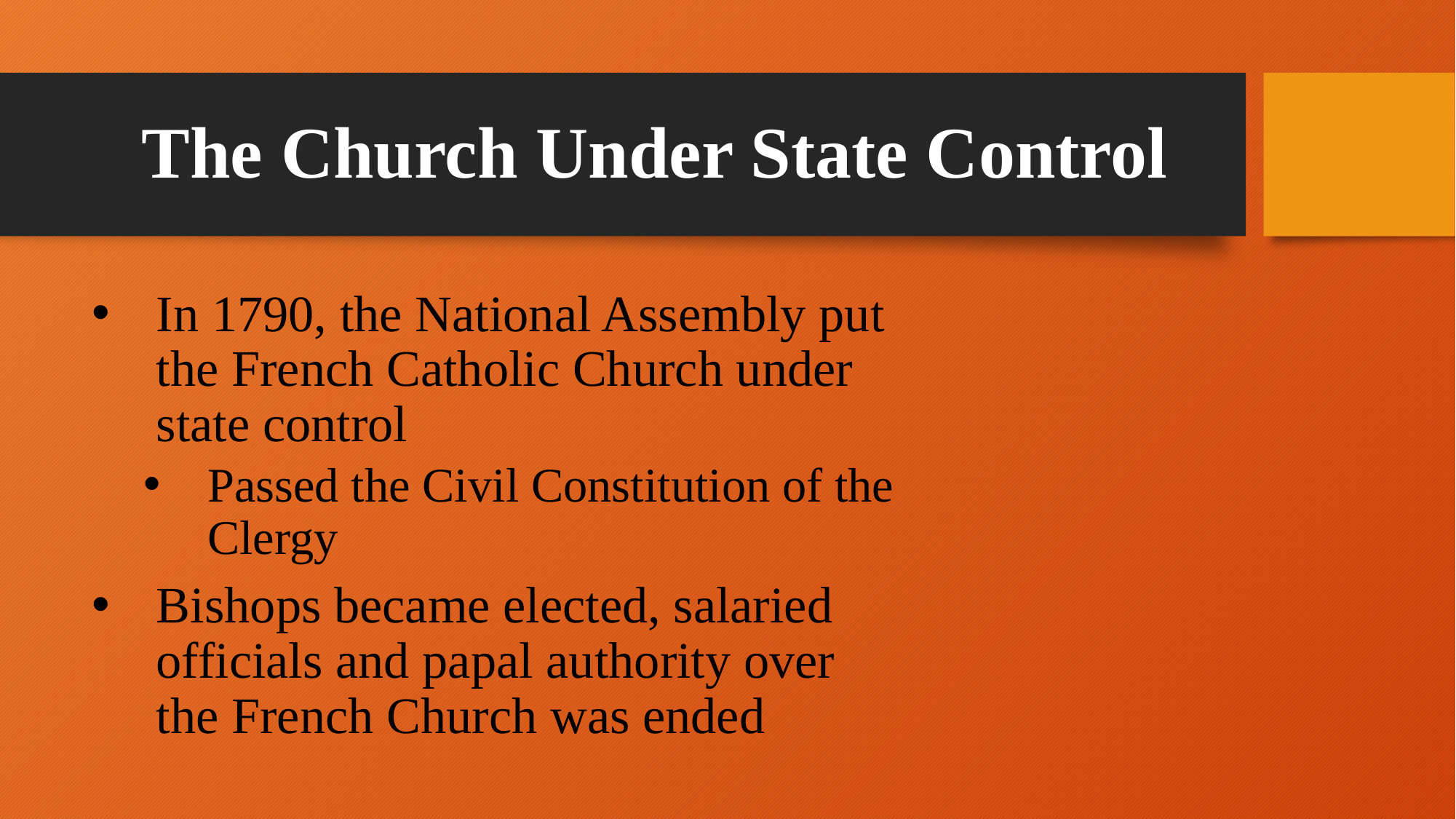

# The Church Under State Control
In 1790, the National Assembly put the French Catholic Church under state control
Passed the Civil Constitution of the Clergy
Bishops became elected, salaried officials and papal authority over the French Church was ended